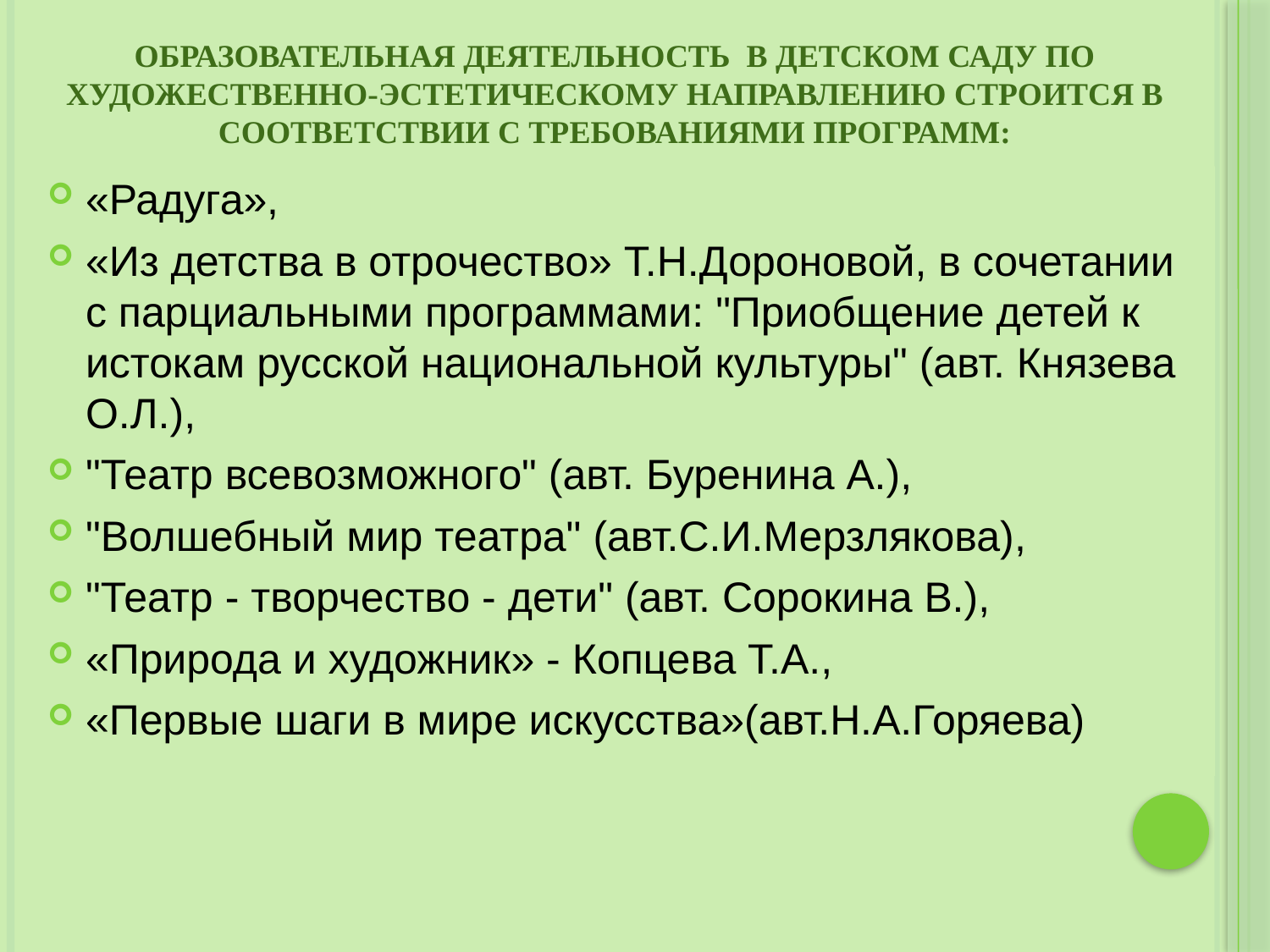

# Образовательная деятельность  в детском саду по художественно-эстетическому направлению строится в соответствии с требованиями программ:
«Радуга»,
«Из детства в отрочество» Т.Н.Дороновой, в сочетании с парциальными программами: "Приобщение детей к истокам русской национальной культуры" (авт. Князева О.Л.),
"Театр всевозможного" (авт. Буренина А.),
"Волшебный мир театра" (авт.С.И.Мерзлякова),
"Театр - творчество - дети" (авт. Сорокина В.),
«Природа и художник» - Копцева Т.А.,
«Первые шаги в мире искусства»(авт.Н.А.Горяева)